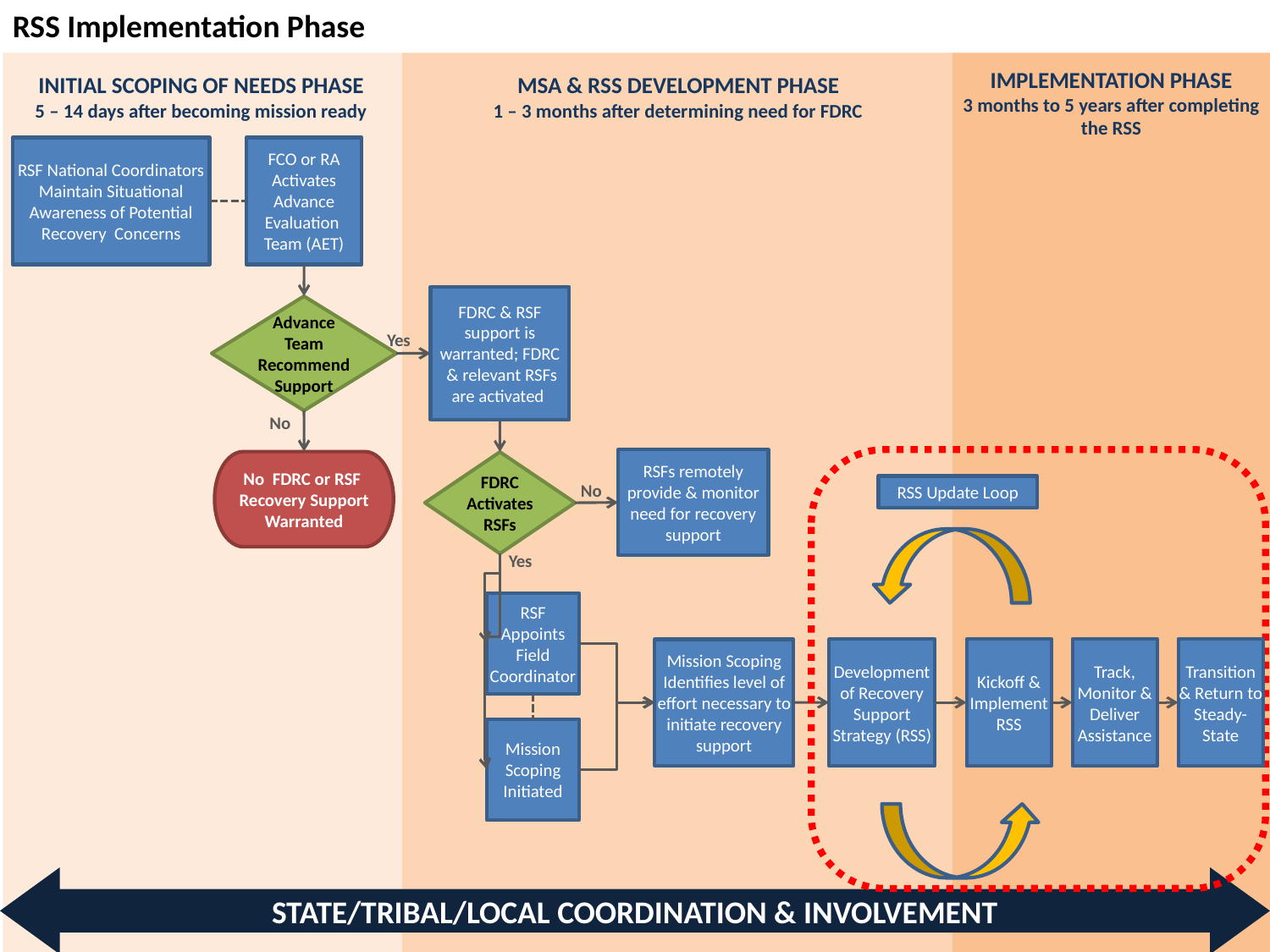

RSS Implementation Phase

INITIAL SCOPING OF NEEDS PHASE
5 – 14 days after becoming mission ready
MSA & RSS DEVELOPMENT PHASE
1 – 3 months after determining need for FDRC
IMPLEMENTATION PHASE
3 months to 5 years after completing the RSS
RSF National Coordinators Maintain Situational Awareness of Potential Recovery  Concerns
FCO or RA Activates Advance Evaluation  Team (AET)
FDRC & RSF support is warranted; FDRC
 & relevant RSFs are activated
Advance Team Recommend Support
Yes
No
RSFs remotely provide & monitor need for recovery support

No  FDRC or RSF  Recovery Support Warranted
FDRC Activates RSFs
RSS Update Loop
No

Yes
RSF Appoints Field Coordinator
Development of Recovery Support Strategy (RSS)
Kickoff & Implement RSS
Track, Monitor & Deliver Assistance
Transition & Return to Steady-State
Mission Scoping Identifies level of effort necessary to initiate recovery support
Mission Scoping Initiated

STATE/TRIBAL/LOCAL COORDINATION & INVOLVEMENT